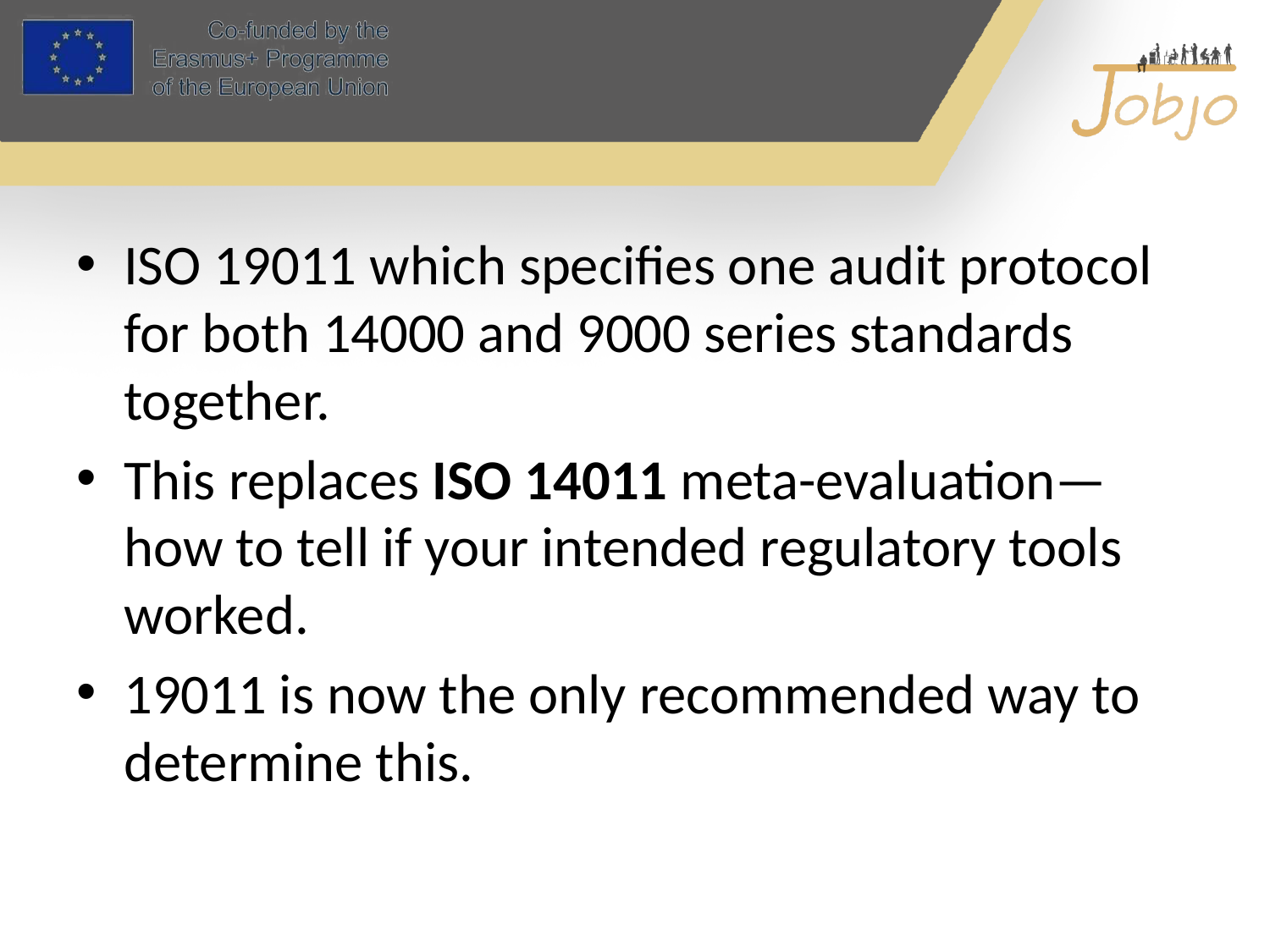

#
ISO 19011 which specifies one audit protocol for both 14000 and 9000 series standards together.
This replaces ISO 14011 meta-evaluation—how to tell if your intended regulatory tools worked.
19011 is now the only recommended way to determine this.